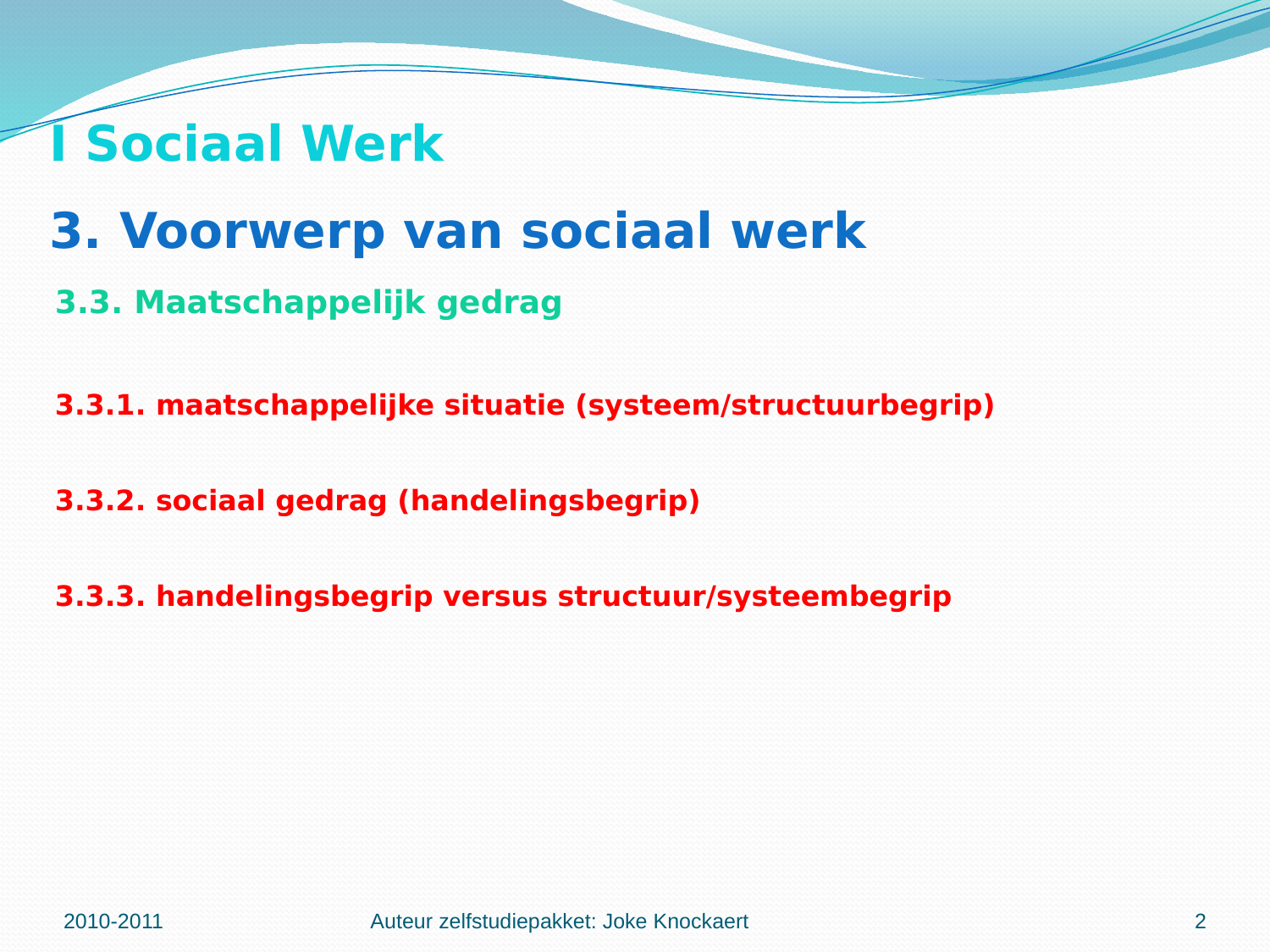

I Sociaal Werk
3. Voorwerp van sociaal werk
3.3. Maatschappelijk gedrag
3.3.1. maatschappelijke situatie (systeem/structuurbegrip)

3.3.2. sociaal gedrag (handelingsbegrip)

3.3.3. handelingsbegrip versus structuur/systeembegrip

2010-2011
Auteur zelfstudiepakket: Joke Knockaert
2